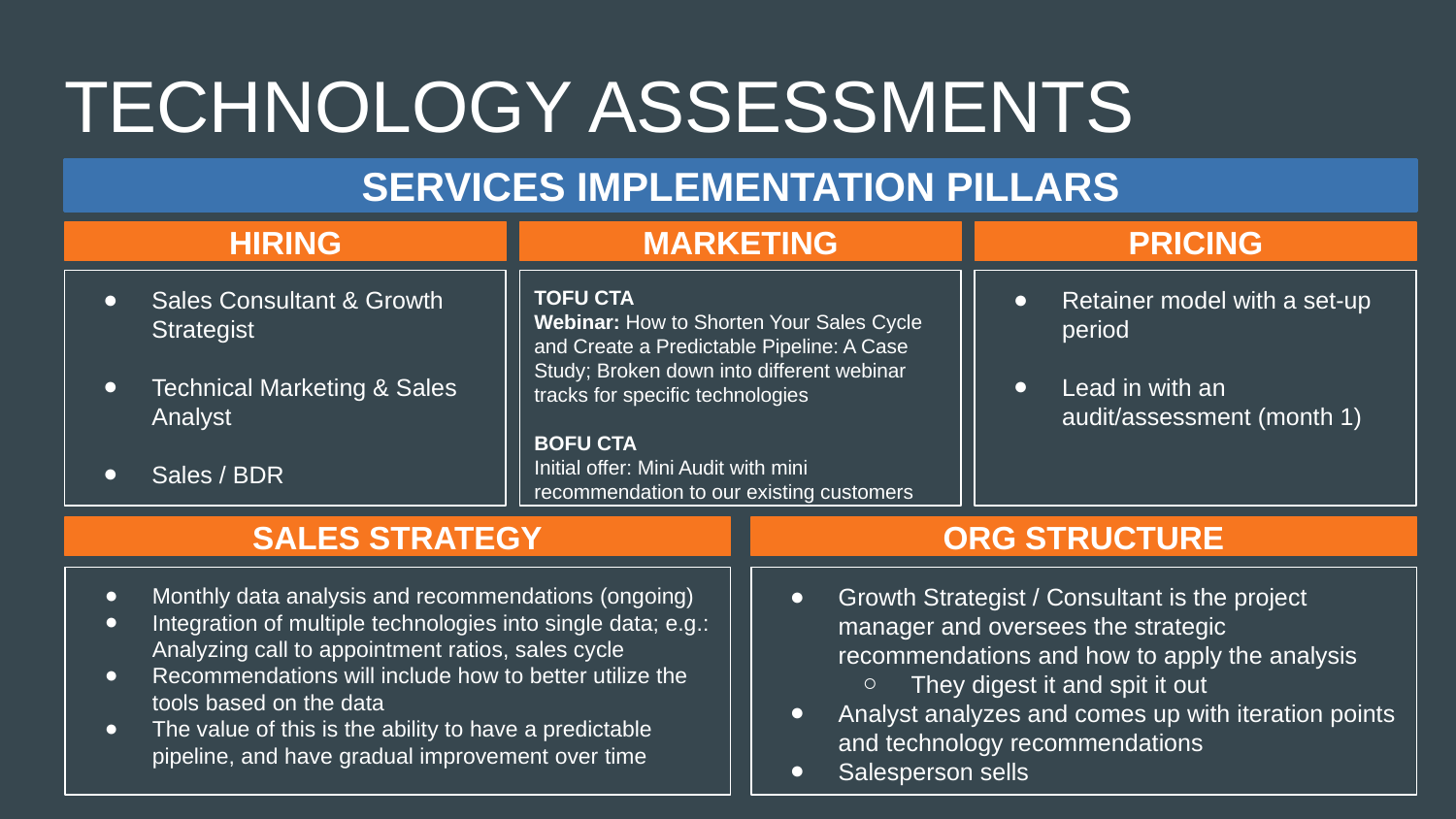

# TECHNOLOGY ASSESSMENTS
SERVICES IMPLEMENTATION PILLARS
HIRING
MARKETING
PRICING
Sales Consultant & Growth Strategist
Technical Marketing & Sales Analyst
Sales / BDR
TOFU CTA
Webinar: How to Shorten Your Sales Cycle and Create a Predictable Pipeline: A Case Study; Broken down into different webinar tracks for specific technologies

BOFU CTA
Initial offer: Mini Audit with mini recommendation to our existing customers
Retainer model with a set-up period

Lead in with an audit/assessment (month 1)

SALES STRATEGY
ORG STRUCTURE
Monthly data analysis and recommendations (ongoing)
Integration of multiple technologies into single data; e.g.: Analyzing call to appointment ratios, sales cycle
Recommendations will include how to better utilize the tools based on the data
The value of this is the ability to have a predictable pipeline, and have gradual improvement over time

Growth Strategist / Consultant is the project manager and oversees the strategic recommendations and how to apply the analysis
They digest it and spit it out
Analyst analyzes and comes up with iteration points and technology recommendations
Salesperson sells